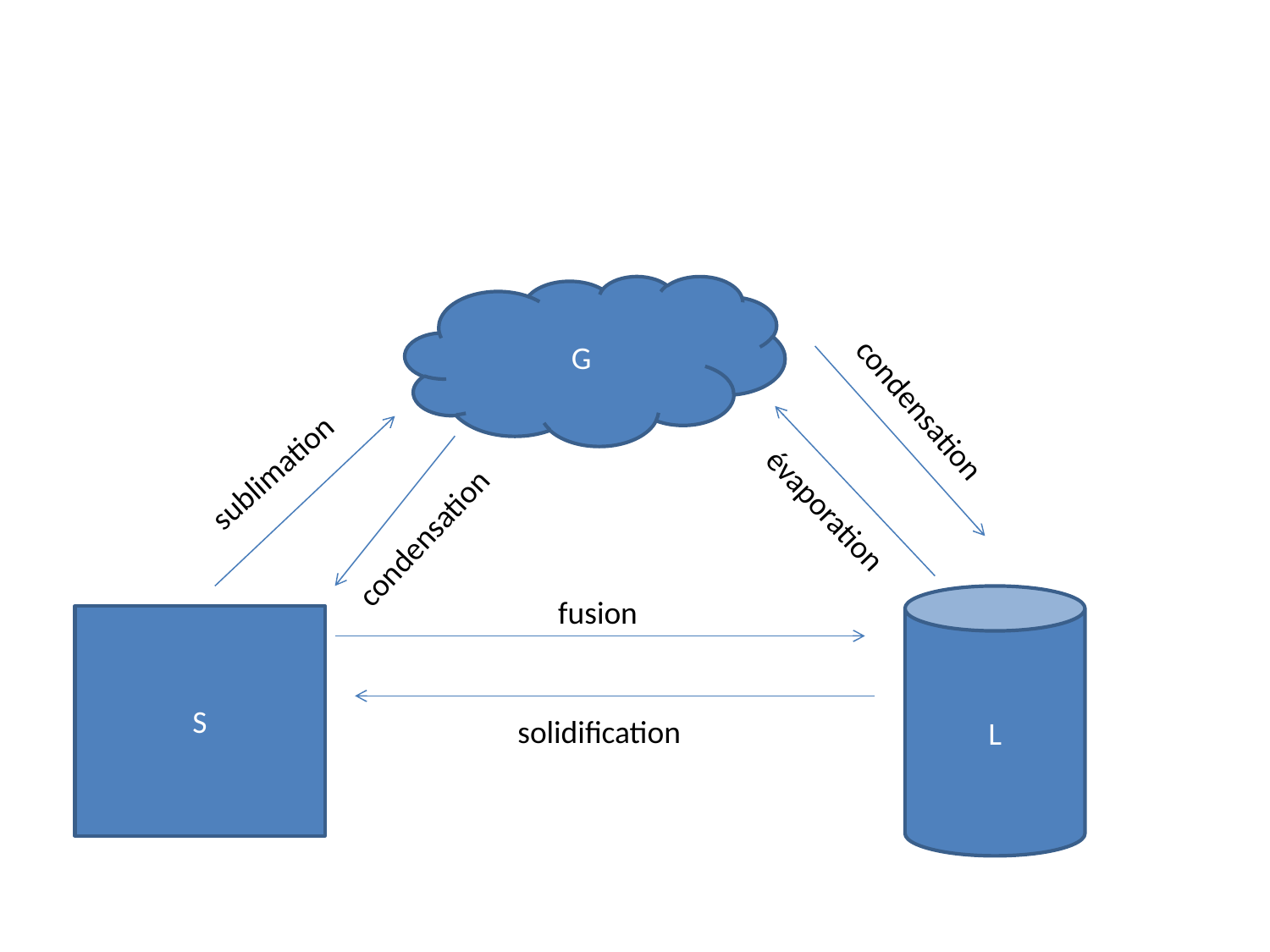

G
condensation
sublimation
évaporation
condensation
fusion
L
S
solidification